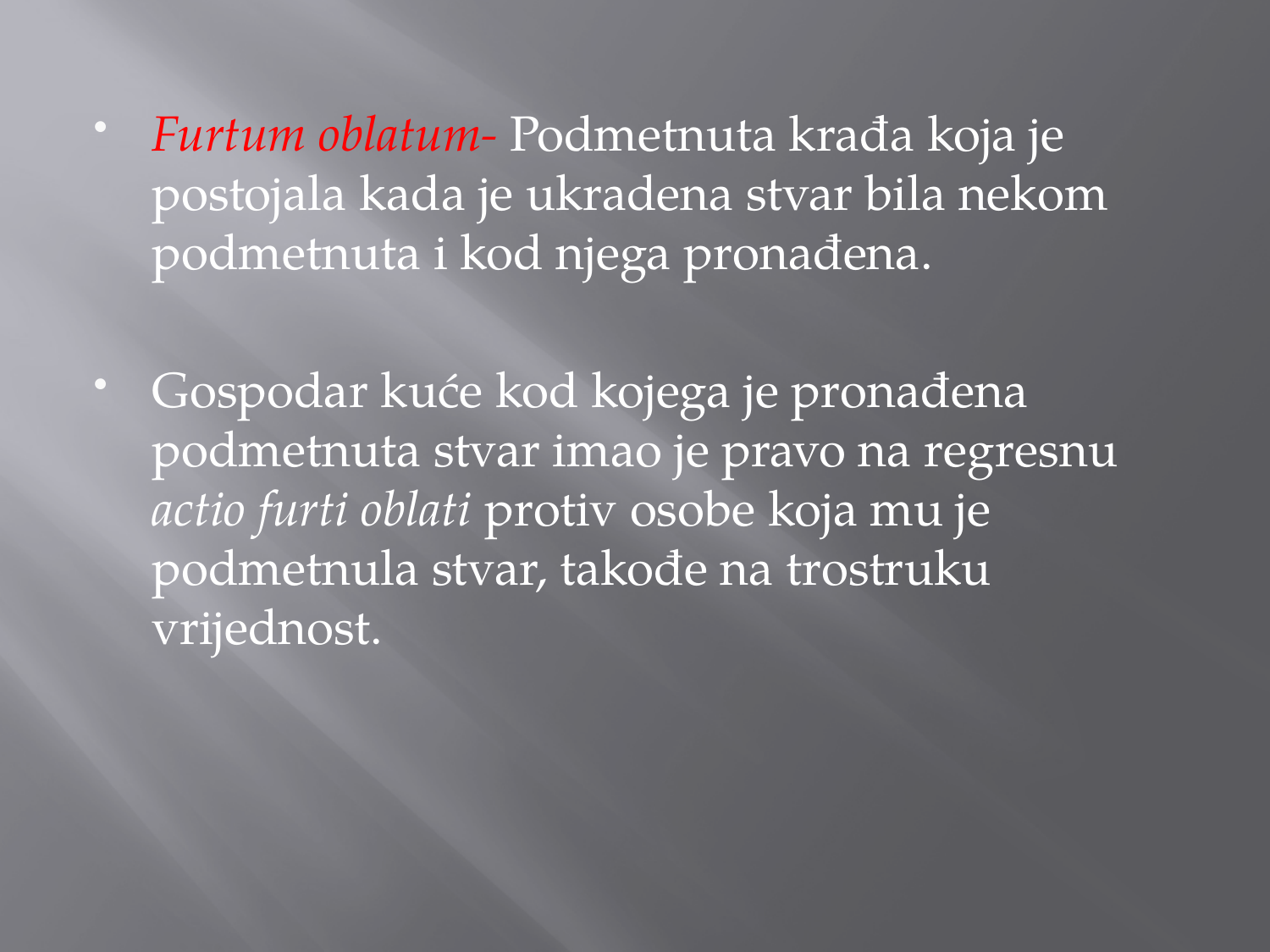

Furtum oblatum- Podmetnuta krađa koja je postojala kada je ukradena stvar bila nekom podmetnuta i kod njega pronađena.

Gospodar kuće kod kojega je pronađena podmetnuta stvar imao je pravo na regresnu actio furti oblati protiv osobe koja mu je podmetnula stvar, takođe na trostruku vrijednost.